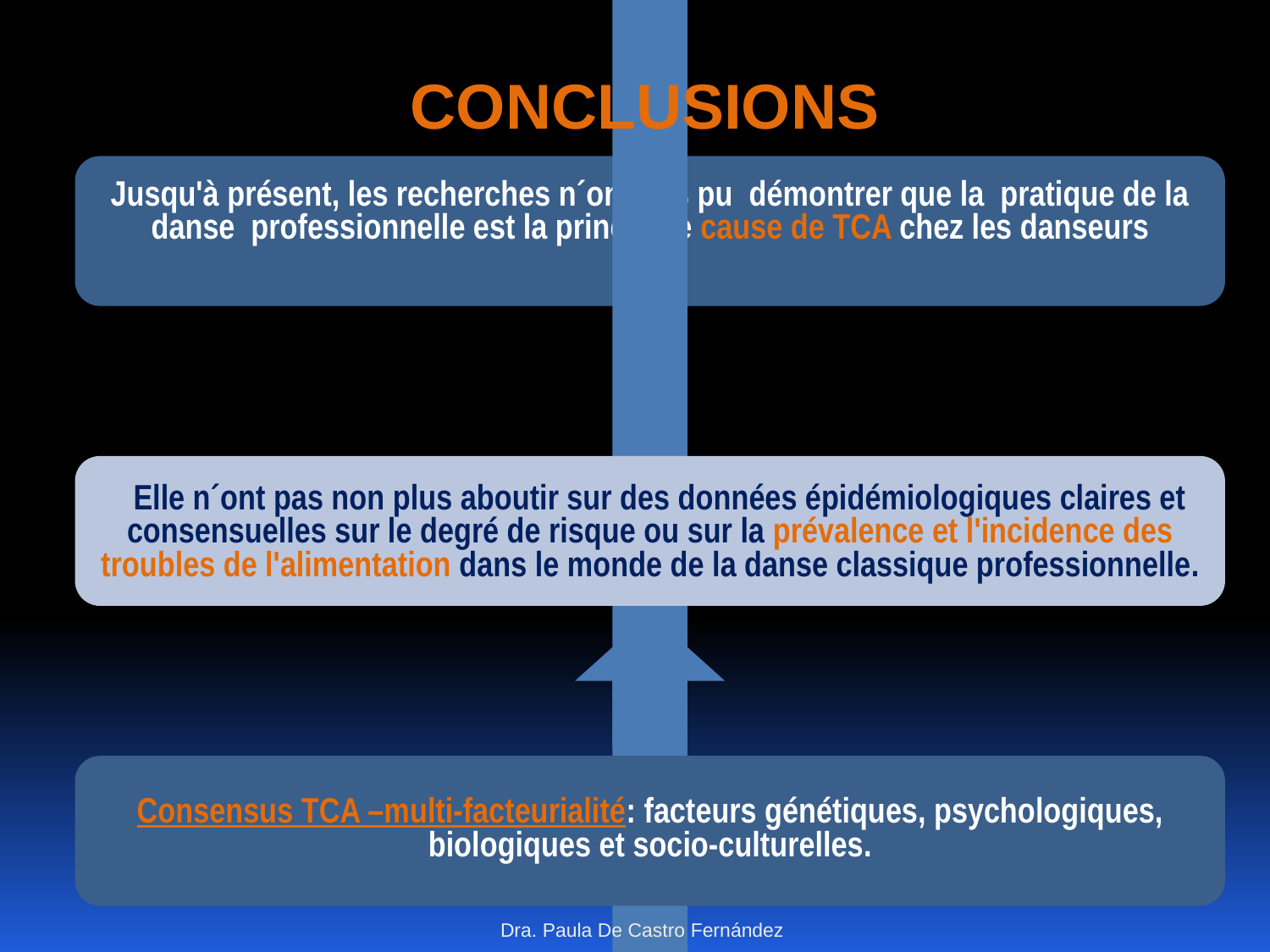

CONCLUSIONS
Jusqu'à présent, les recherches n´ont pas pu  démontrer que la  pratique de la danse  professionnelle est la principale cause de TCA chez les danseurs
  Elle n´ont pas non plus aboutir sur des données épidémiologiques claires et consensuelles sur le degré de risque ou sur la prévalence et l'incidence des troubles de l'alimentation dans le monde de la danse classique professionnelle.
Consensus TCA –multi-facteurialité: facteurs génétiques, psychologiques, biologiques et socio-culturelles.
Dra. Paula De Castro Fernández